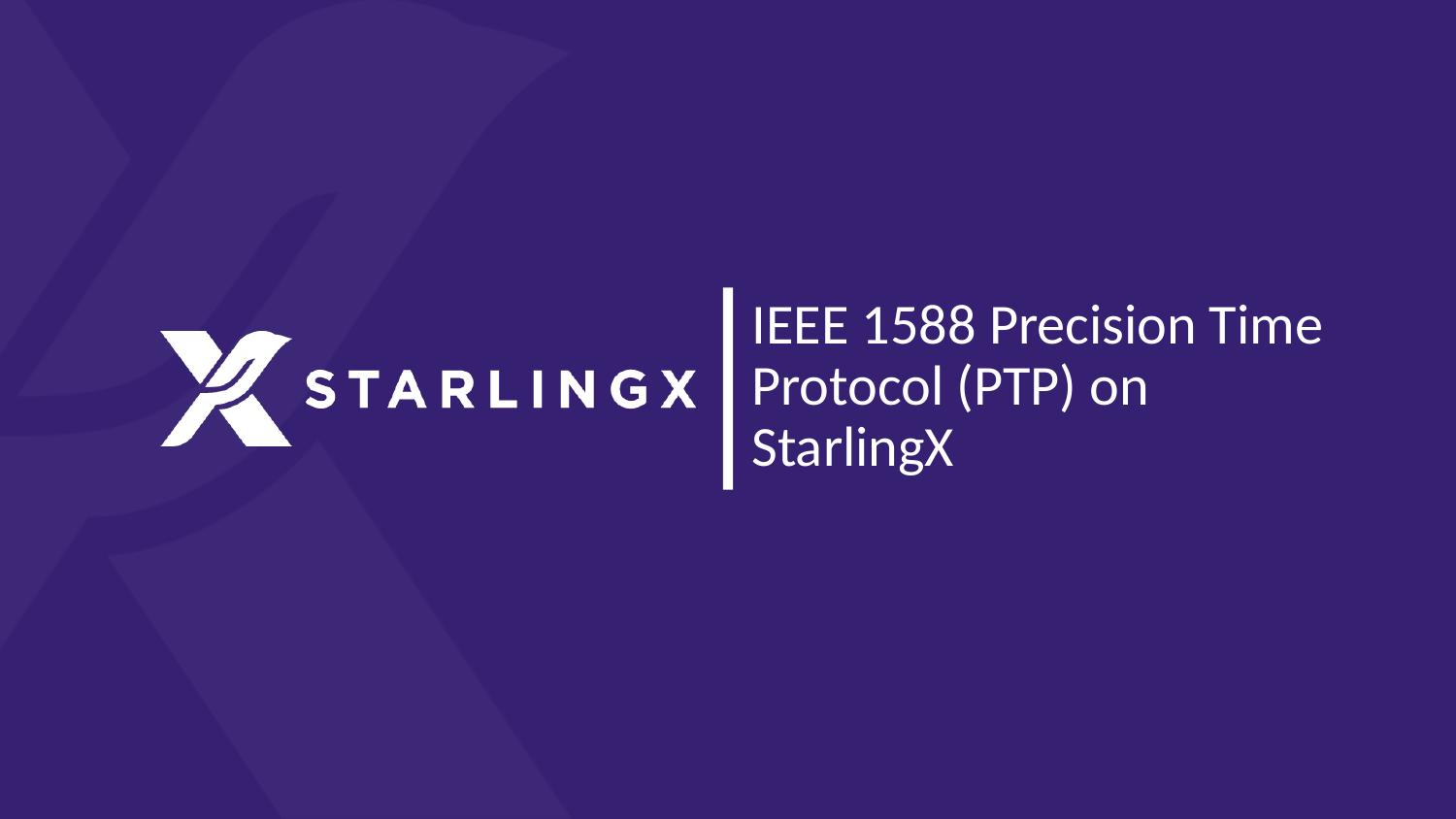

IEEE 1588 Precision Time Protocol (PTP) on StarlingX